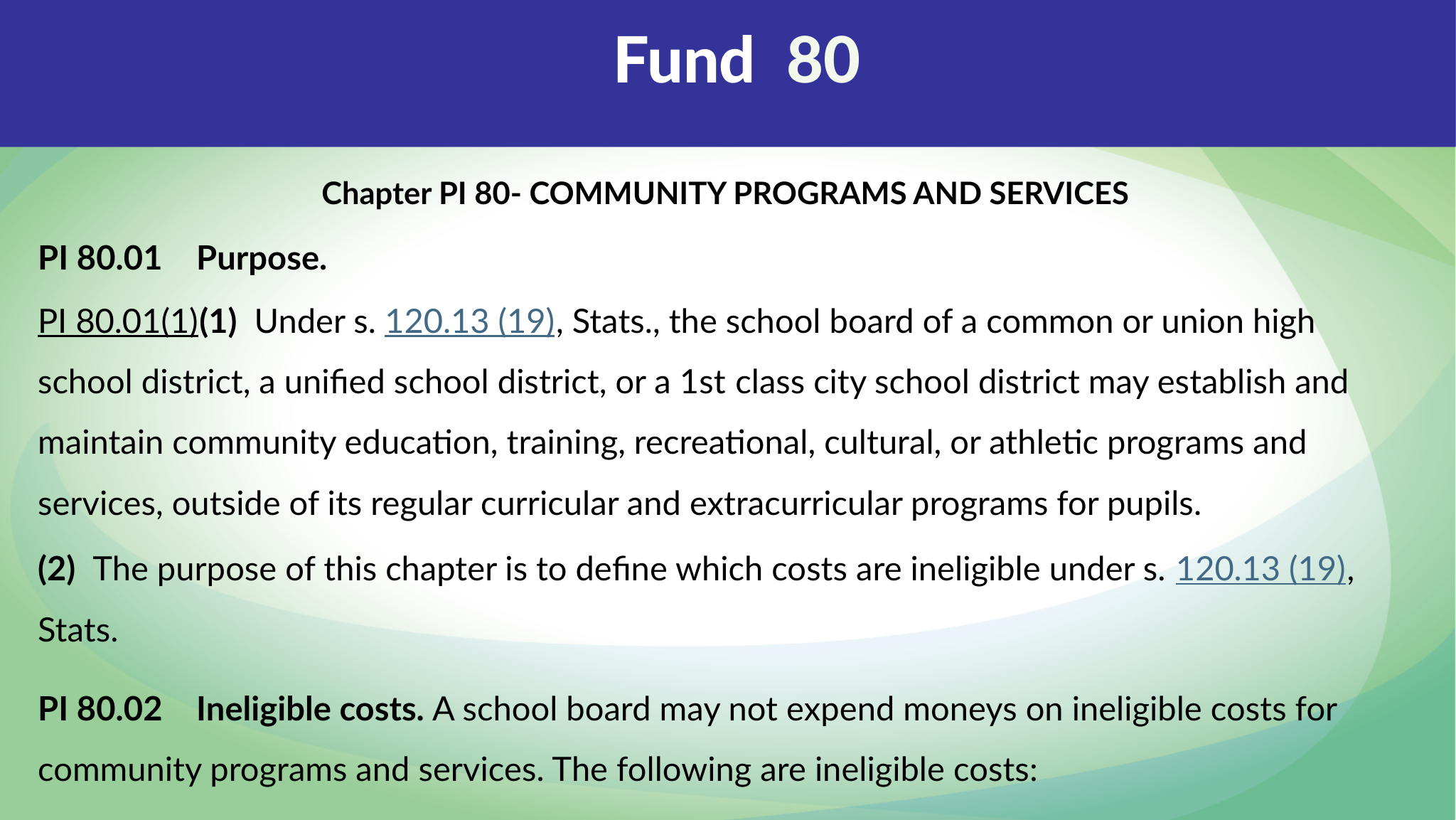

Fund  80
Chapter PI 80- COMMUNITY PROGRAMS AND SERVICES
PI 80.01  Purpose.
PI 80.01(1)(1) Under s. 120.13 (19), Stats., the school board of a common or union high school district, a unified school district, or a 1st class city school district may establish and maintain community education, training, recreational, cultural, or athletic programs and services, outside of its regular curricular and extracurricular programs for pupils.
(2) The purpose of this chapter is to define which costs are ineligible under s. 120.13 (19), Stats.
PI 80.02  Ineligible costs. A school board may not expend moneys on ineligible costs for community programs and services. The following are ineligible costs: